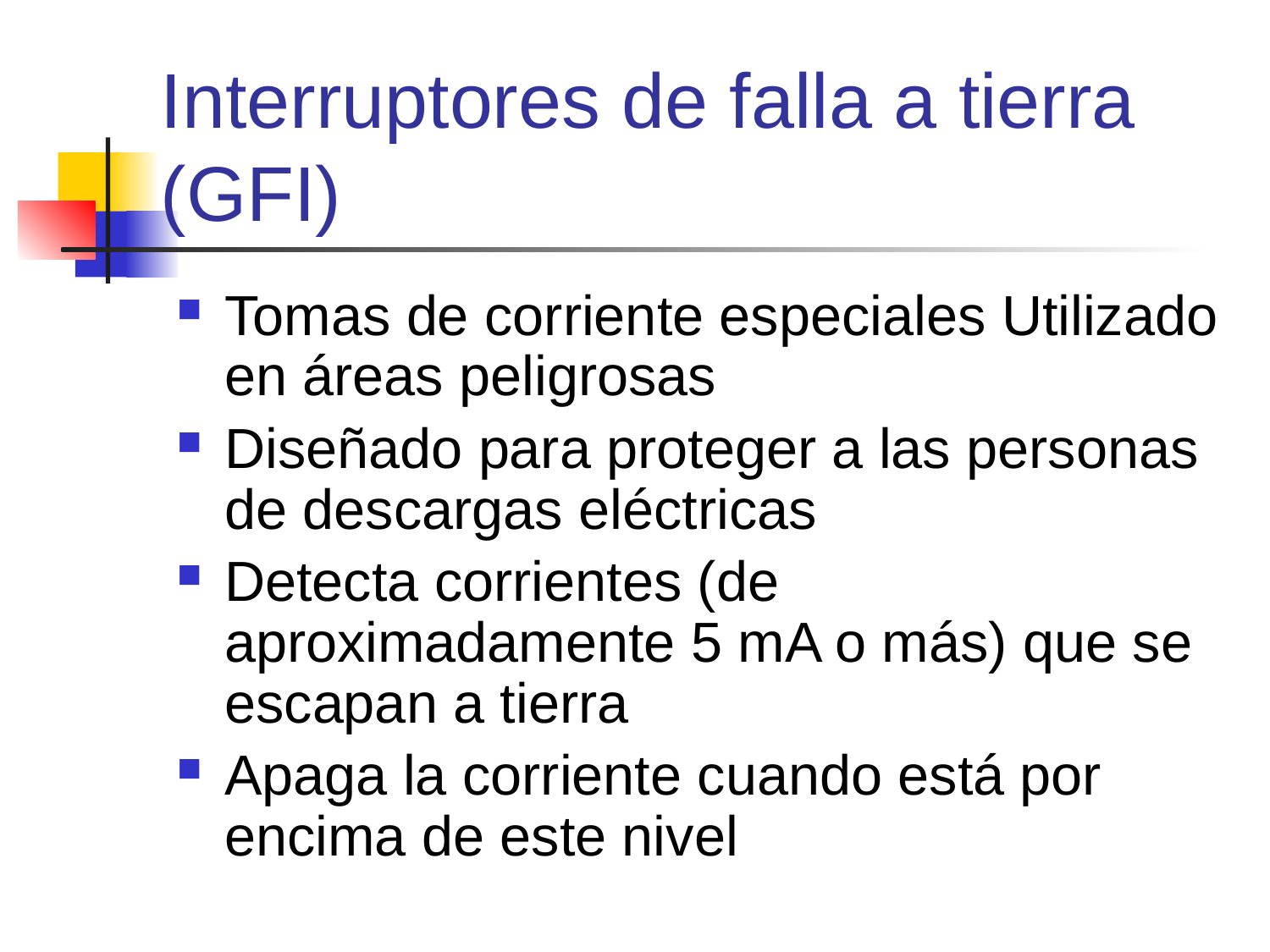

# Interruptores de falla a tierra (GFI)
Tomas de corriente especiales Utilizado en áreas peligrosas
Diseñado para proteger a las personas de descargas eléctricas
Detecta corrientes (de aproximadamente 5 mA o más) que se escapan a tierra
Apaga la corriente cuando está por encima de este nivel